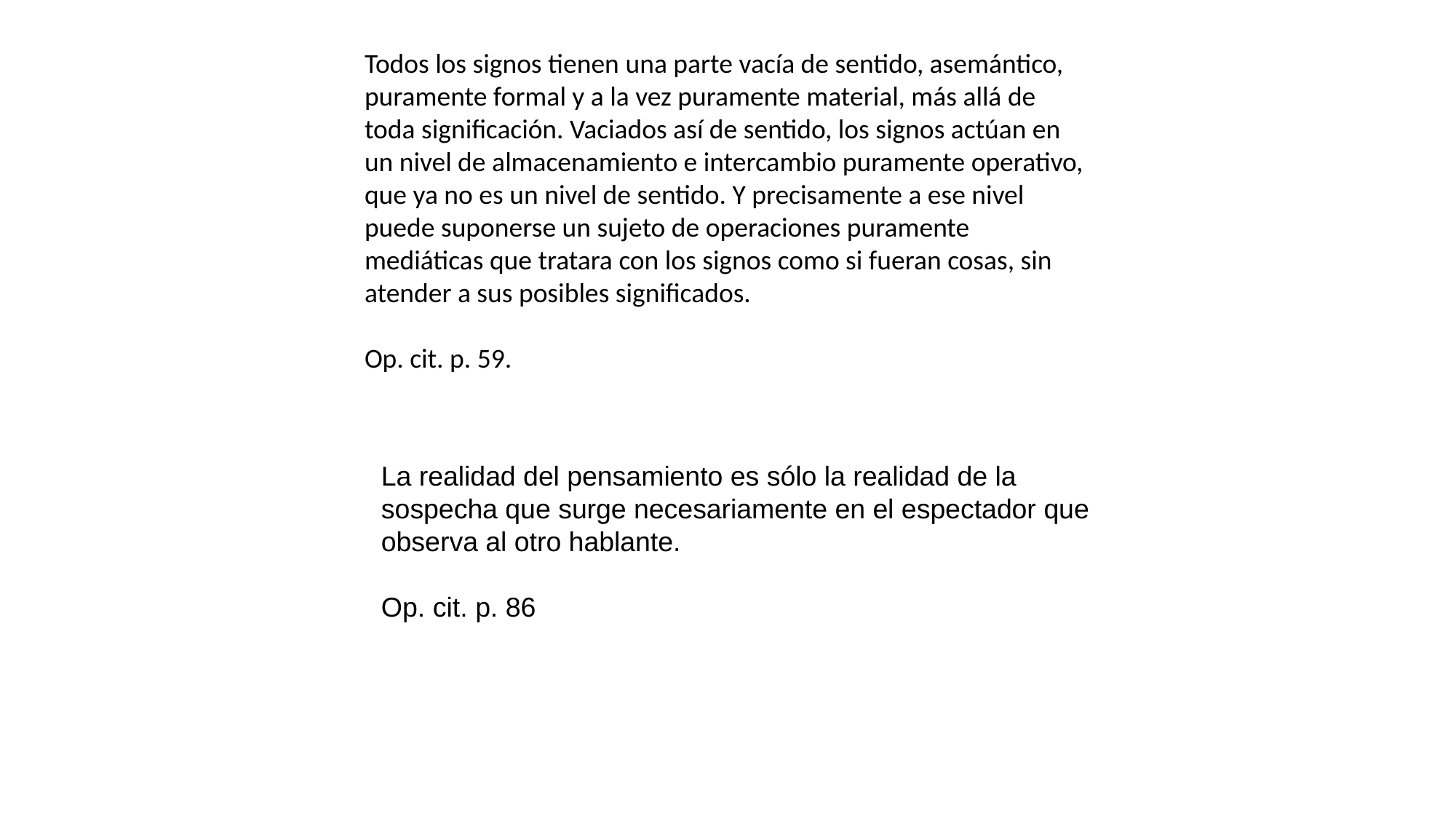

Todos los signos tienen una parte vacía de sentido, asemántico, puramente formal y a la vez puramente material, más allá de toda significación. Vaciados así de sentido, los signos actúan en un nivel de almacenamiento e intercambio puramente operativo, que ya no es un nivel de sentido. Y precisamente a ese nivel puede suponerse un sujeto de operaciones puramente mediáticas que tratara con los signos como si fueran cosas, sin atender a sus posibles significados.

Op. cit. p. 59.
La realidad del pensamiento es sólo la realidad de la sospecha que surge necesariamente en el espectador que observa al otro hablante.

Op. cit. p. 86